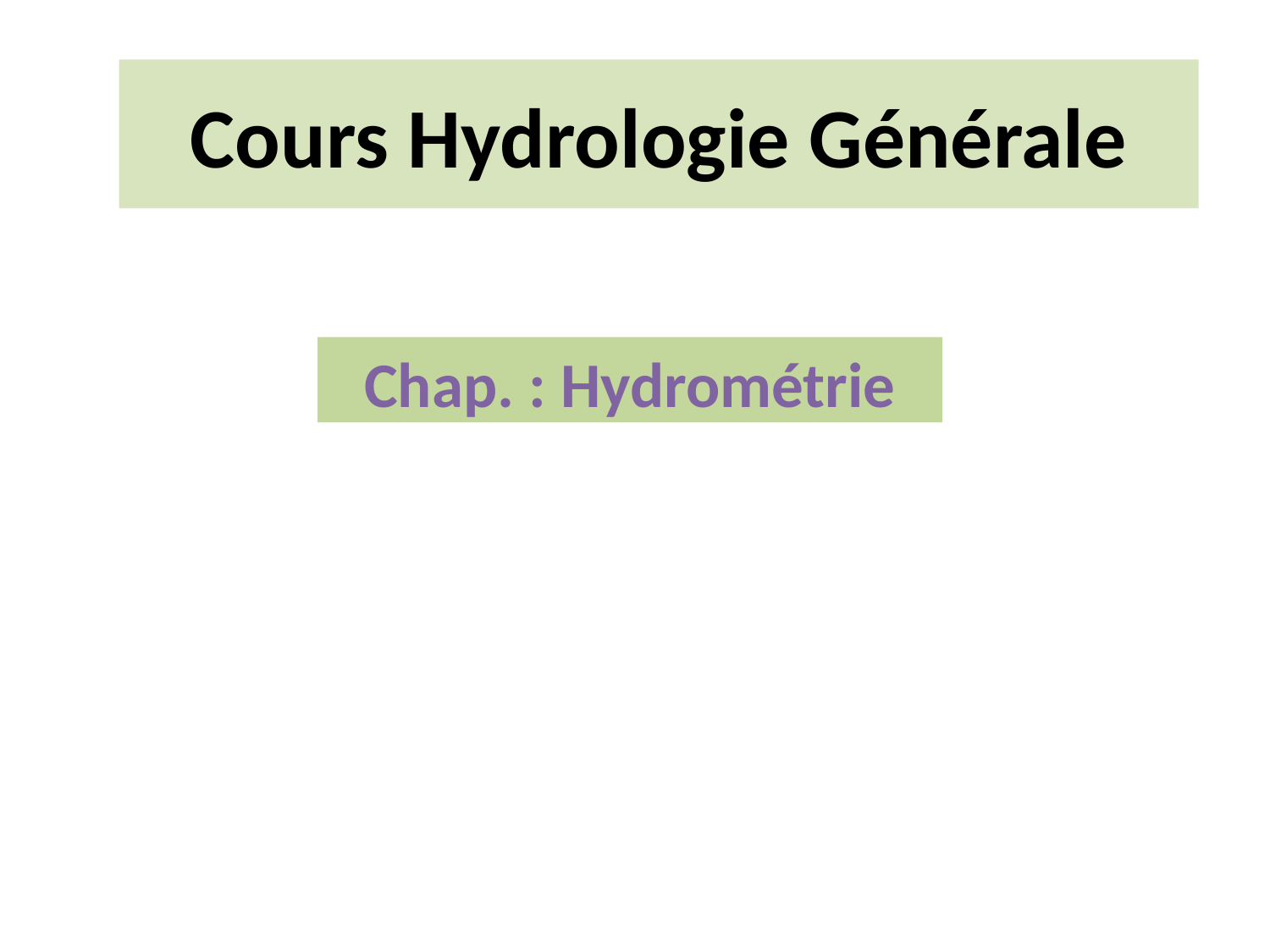

# Cours Hydrologie Générale
Chap. : Hydrométrie